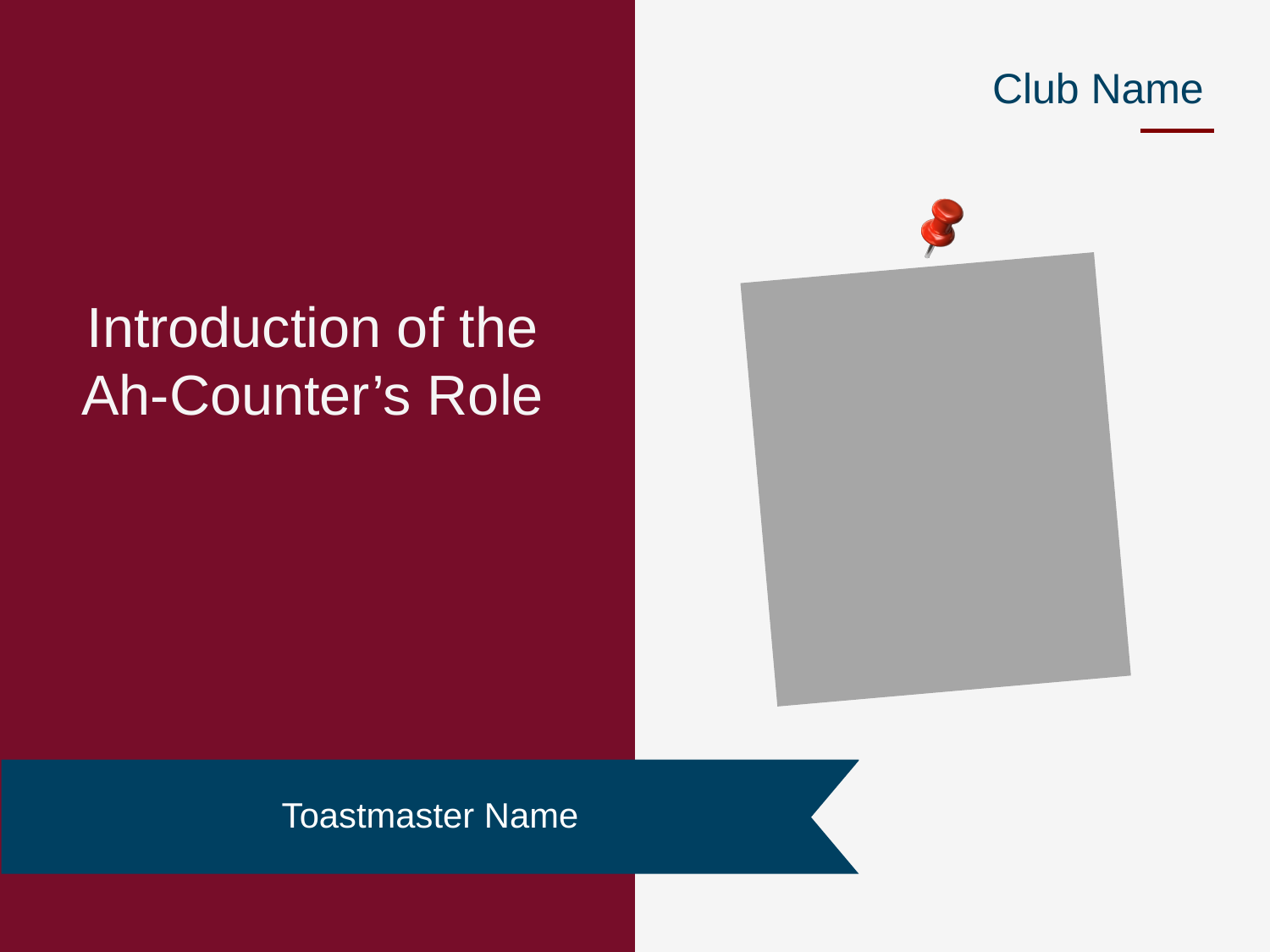

Club Name
Introduction of the Ah-Counter’s Role
Toastmaster Name